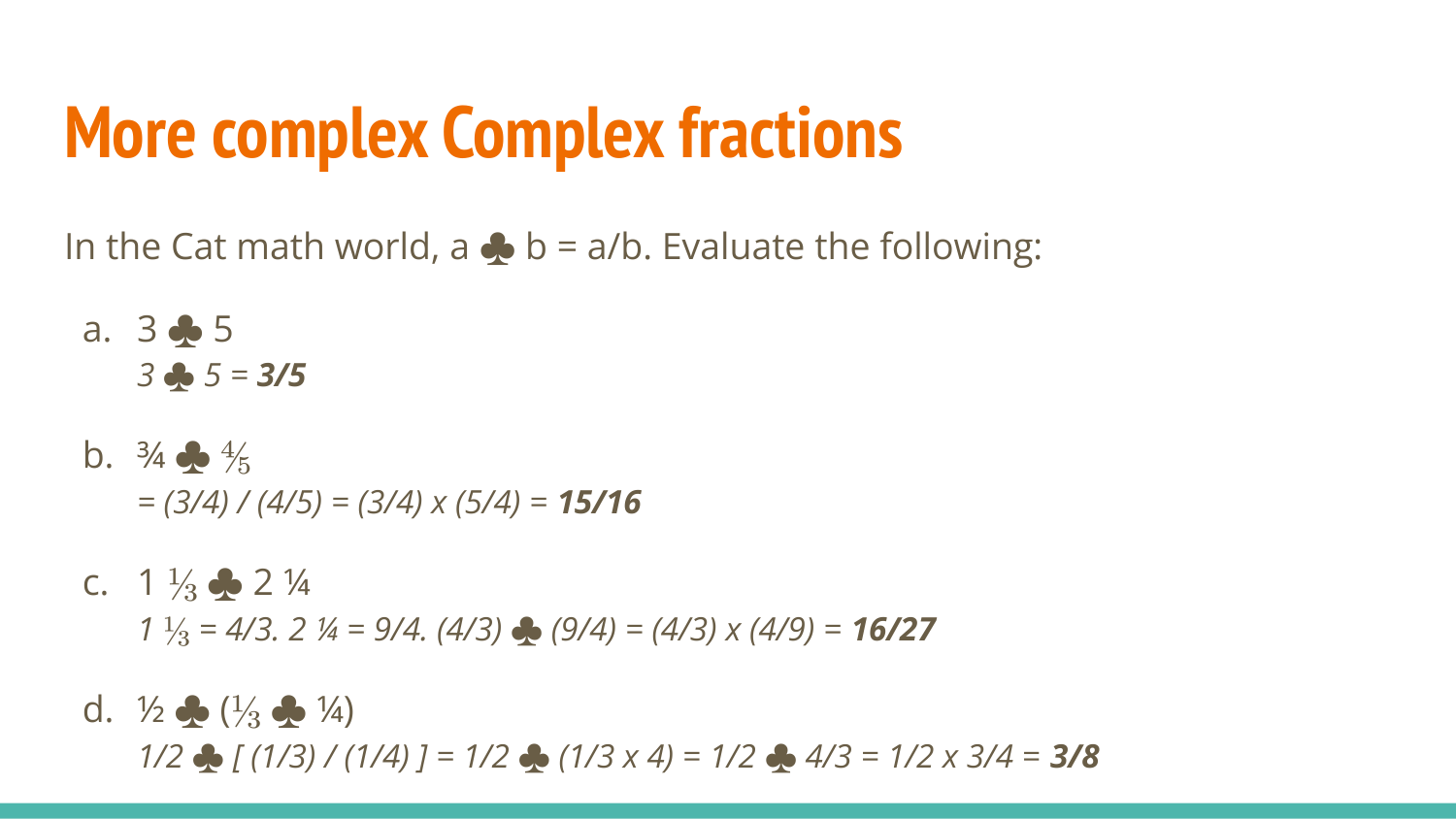

# More complex Complex fractions
In the Cat math world, a ♣ b = a/b. Evaluate the following:
3 ♣ 5
3 ♣ 5 = 3/5
¾ ♣ ⅘
= (3/4) / (4/5) = (3/4) x (5/4) = 15/16
1 ⅓ ♣ 2 ¼
1 ⅓ = 4/3. 2 ¼ = 9/4. (4/3) ♣ (9/4) = (4/3) x (4/9) = 16/27
½ ♣ (⅓ ♣ ¼)
1/2 ♣ [ (1/3) / (1/4) ] = 1/2 ♣ (1/3 x 4) = 1/2 ♣ 4/3 = 1/2 x 3/4 = 3/8